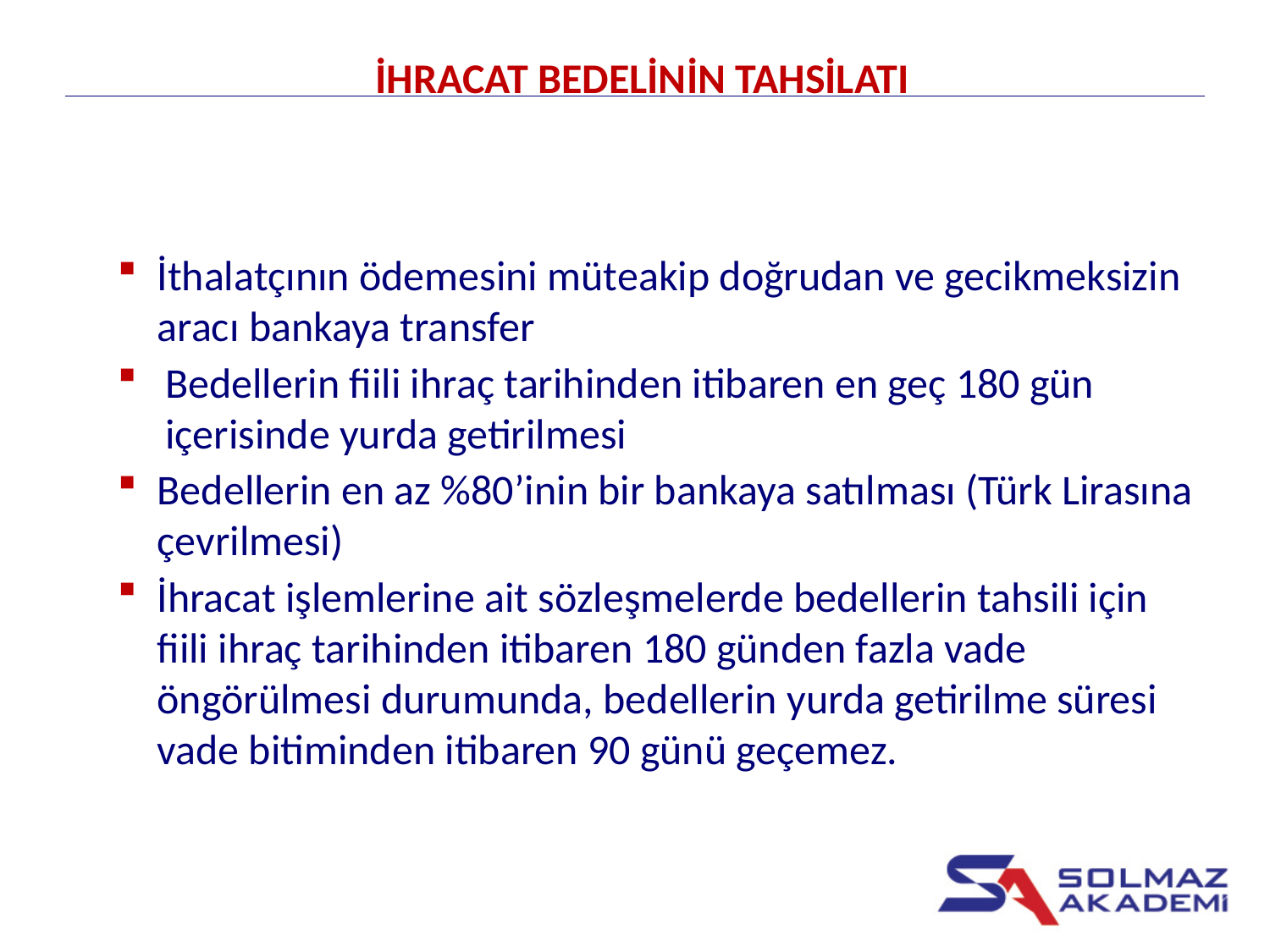

İHRACAT BEDELİNİN TAHSİLATI

İthalatçının ödemesini müteakip doğrudan ve gecikmeksizin aracı bankaya transfer
Bedellerin fiili ihraç tarihinden itibaren en geç 180 gün içerisinde yurda getirilmesi
Bedellerin en az %80’inin bir bankaya satılması (Türk Lirasına çevrilmesi)
İhracat işlemlerine ait sözleşmelerde bedellerin tahsili için fiili ihraç tarihinden itibaren 180 günden fazla vade öngörülmesi durumunda, bedellerin yurda getirilme süresi vade bitiminden itibaren 90 günü geçemez.